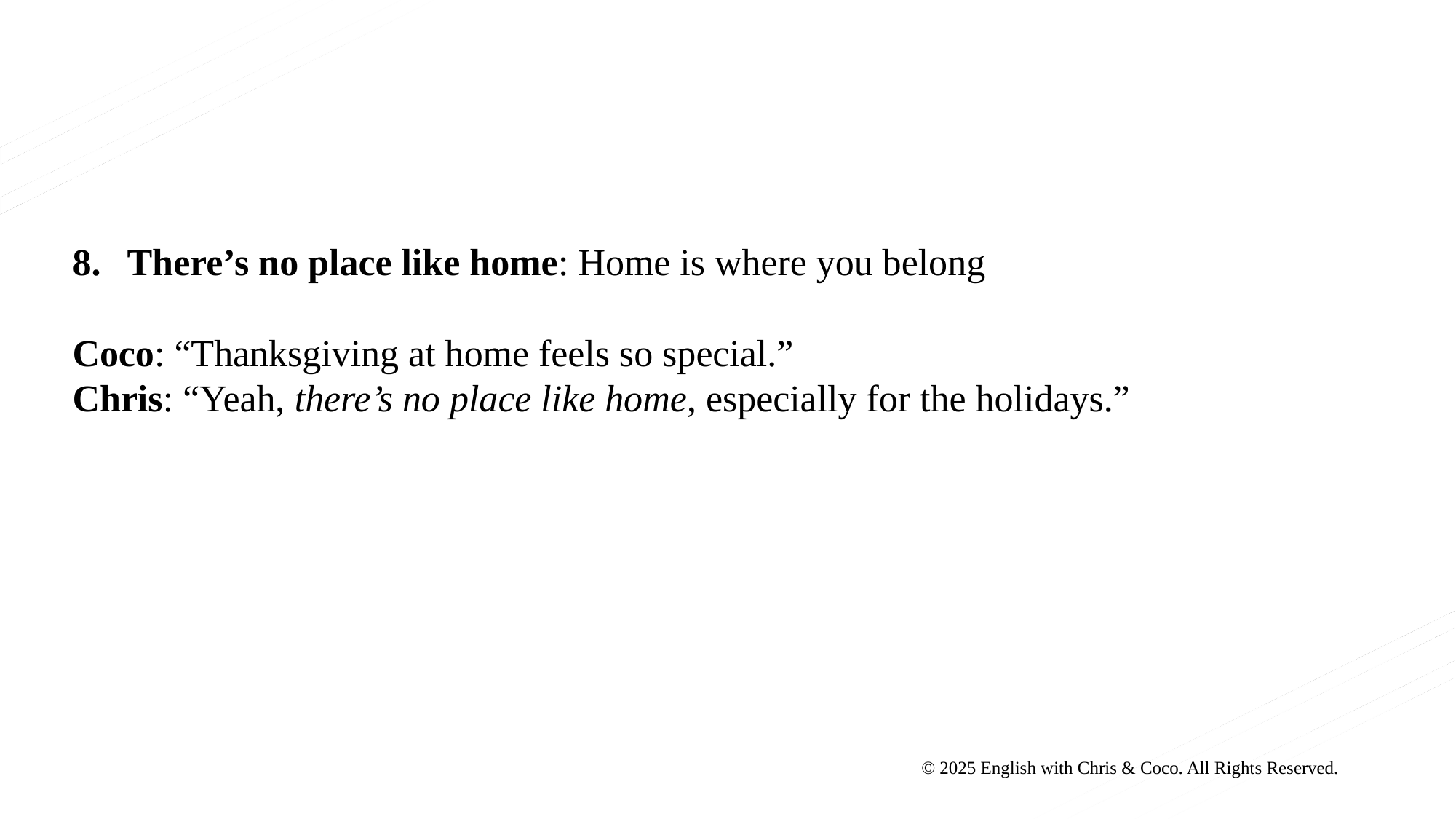

There’s no place like home: Home is where you belong

Coco: “Thanksgiving at home feels so special.”
Chris: “Yeah, there’s no place like home, especially for the holidays.”
© 2025 English with Chris & Coco. All Rights Reserved.